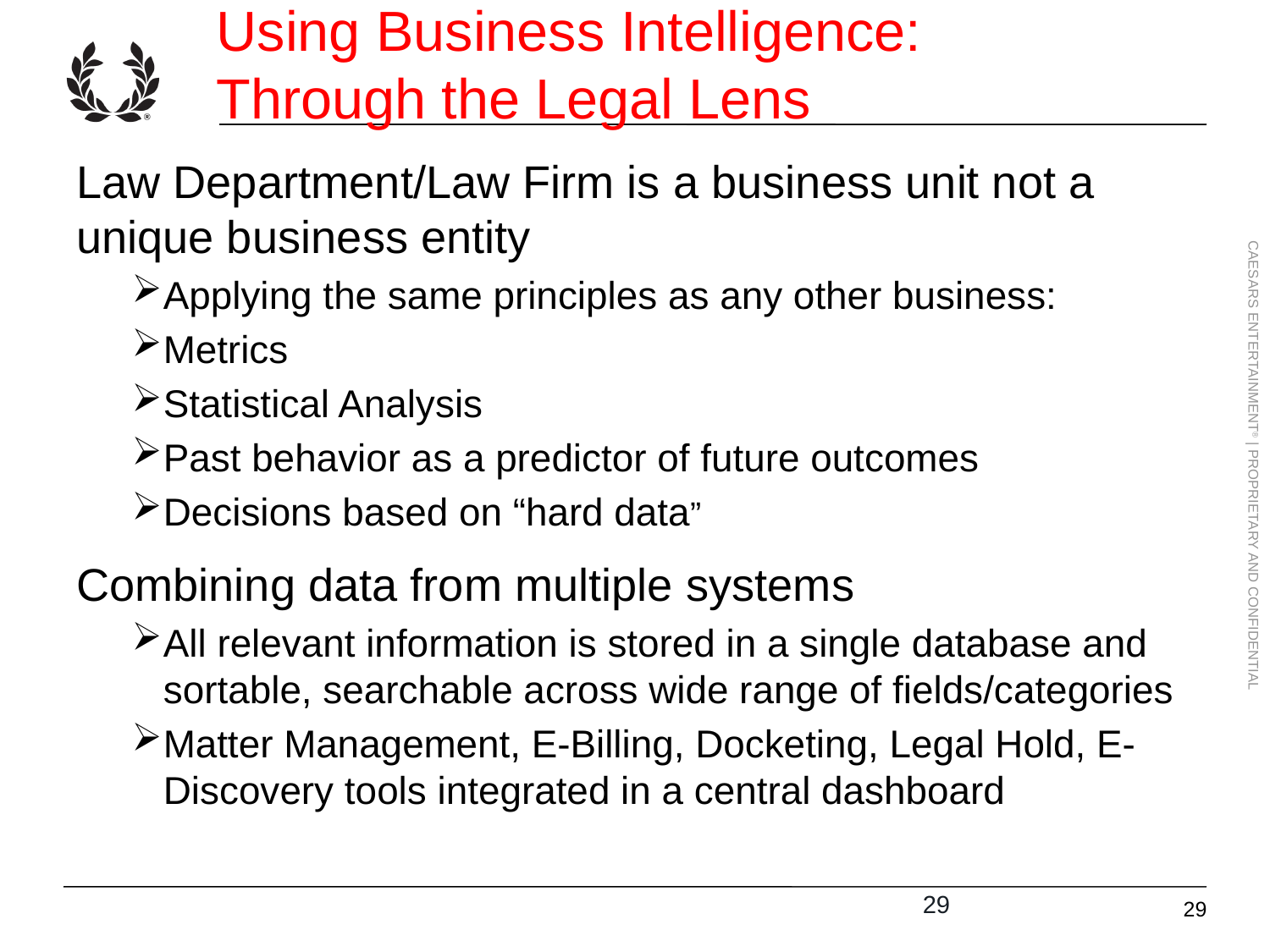

# Using Business Intelligence:              Through the Legal Lens
Law Department/Law Firm is a business unit not a unique business entity
Applying the same principles as any other business:
Metrics
Statistical Analysis
Past behavior as a predictor of future outcomes
Decisions based on “hard data”

Combining data from multiple systems
All relevant information is stored in a single database and sortable, searchable across wide range of fields/categories
Matter Management, E-Billing, Docketing, Legal Hold, E-Discovery tools integrated in a central dashboard

29